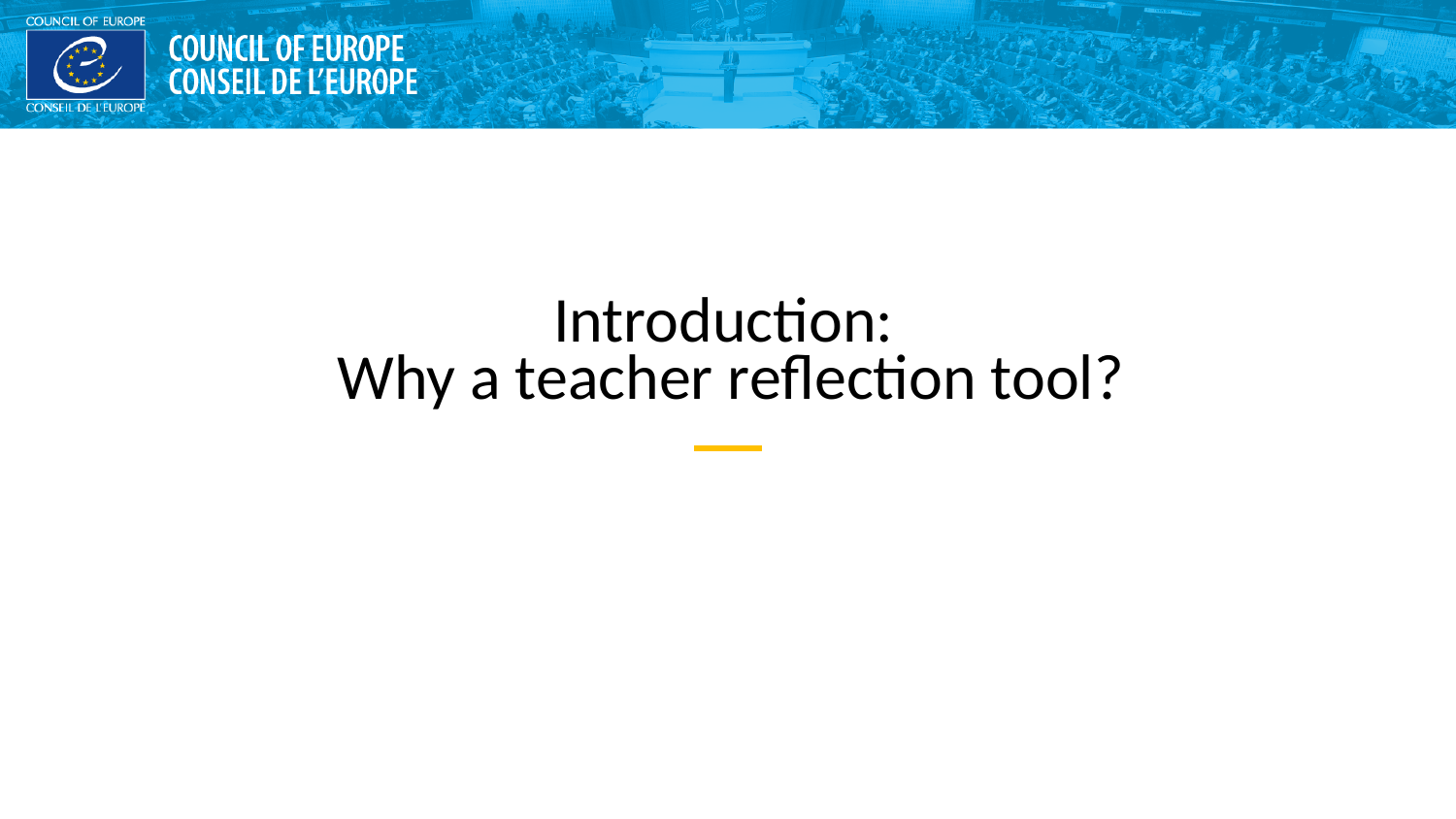

# Introduction: Why a teacher reflection tool?